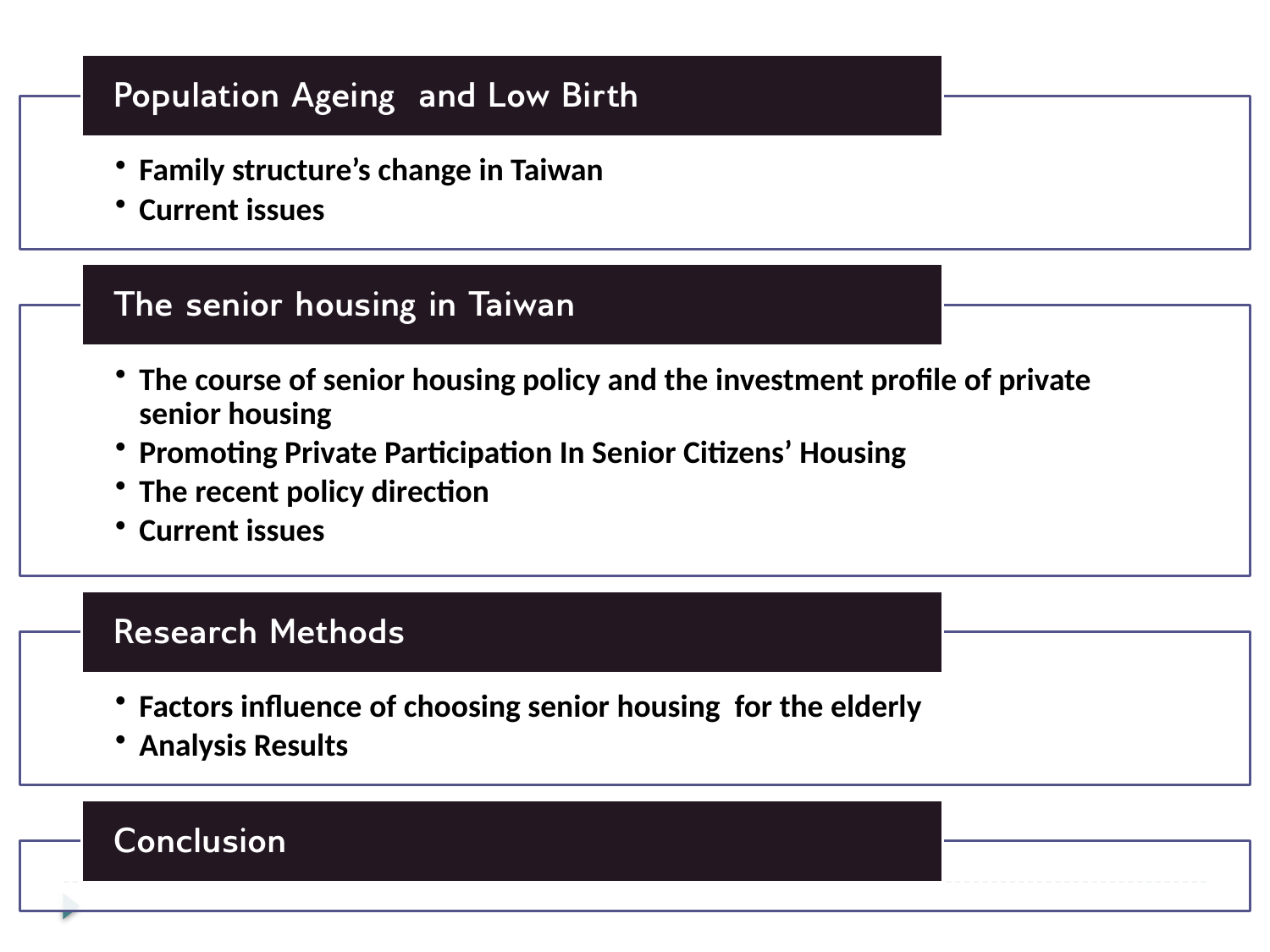

Family structure’s change in Taiwan
Current issues
Population Ageing  and Low Birth
The course of senior housing policy and the investment profile of private senior housing
Promoting Private Participation In Senior Citizens’ Housing
The recent policy direction
Current issues
The senior housing in Taiwan
Factors influence of choosing senior housing  for the elderly
Analysis Results
Research Methods
Conclusion